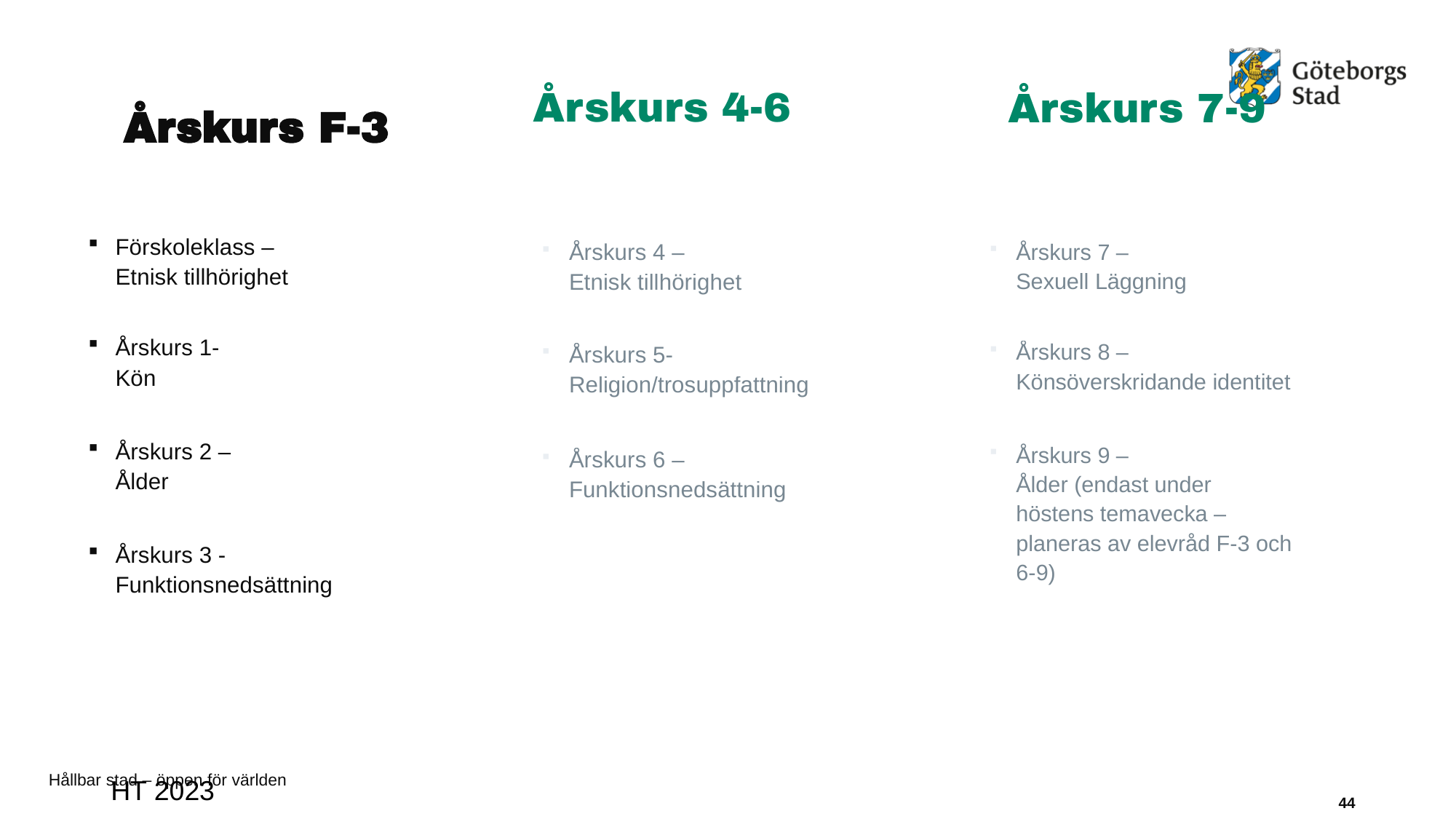

Årskurs 4-6
# Årskurs F-3
Årskurs 7-9
Förskoleklass –
Etnisk tillhörighet
Årskurs 1-
Kön
Årskurs 2 –
Ålder
Årskurs 3 -
Funktionsnedsättning
Årskurs 7 –
Sexuell Läggning
Årskurs 8 –
Könsöverskridande identitet
Årskurs 9 –
Ålder (endast under höstens temavecka – planeras av elevråd F-3 och 6-9)
Årskurs 4 –
Etnisk tillhörighet
Årskurs 5-
Religion/trosuppfattning
Årskurs 6 –
Funktionsnedsättning
HT 2023

44